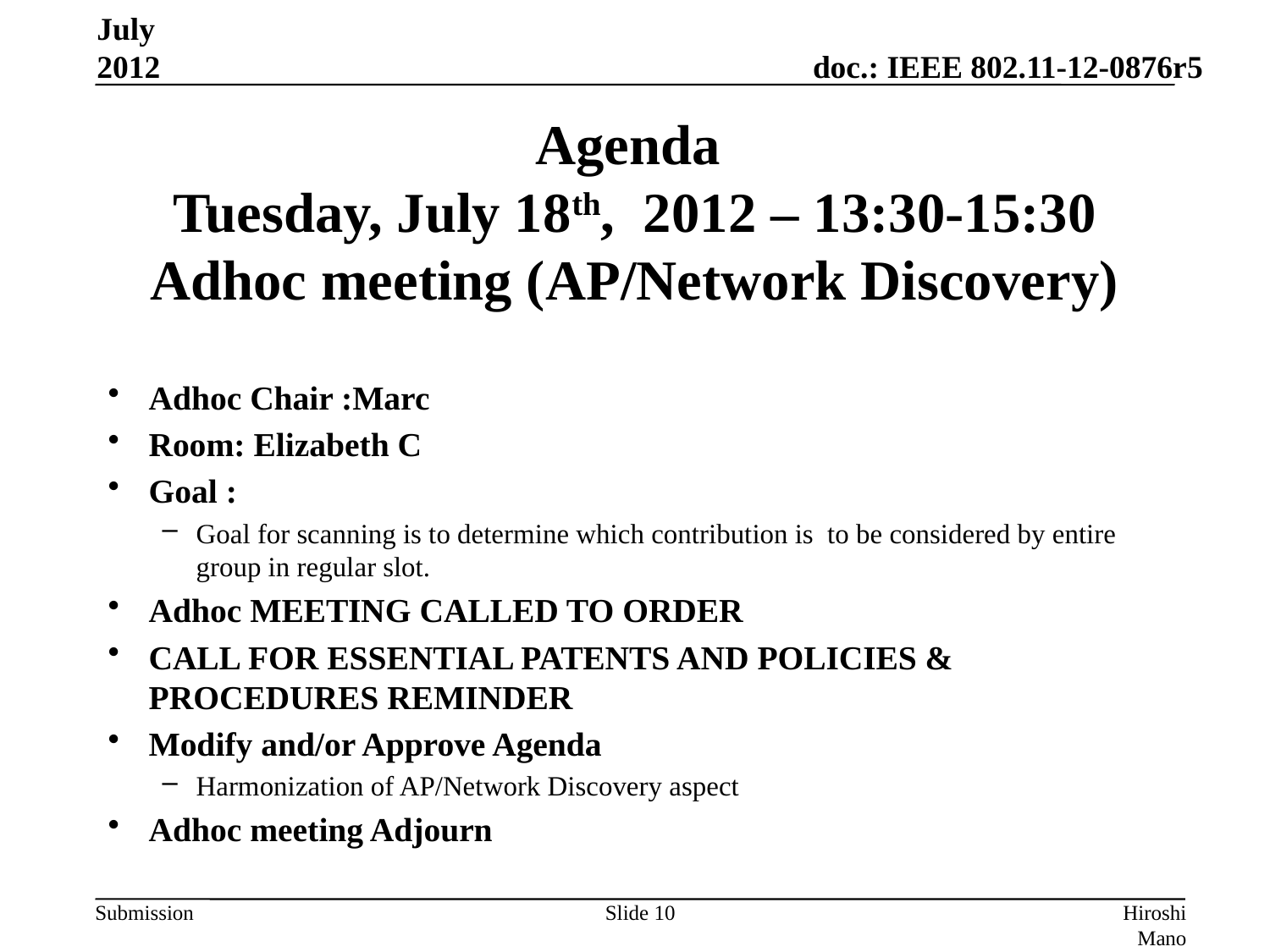

July 2012
# Agenda Tuesday, July 18th,  2012 – 13:30-15:30 Adhoc meeting (AP/Network Discovery)
Adhoc Chair :Marc
Room: Elizabeth C
Goal :
Goal for scanning is to determine which contribution is  to be considered by entire group in regular slot.
Adhoc MEETING CALLED TO ORDER
CALL FOR ESSENTIAL PATENTS AND POLICIES & PROCEDURES REMINDER
Modify and/or Approve Agenda
Harmonization of AP/Network Discovery aspect
Adhoc meeting Adjourn

Slide 10
Hiroshi Mano (ATRD, Root, Lab)